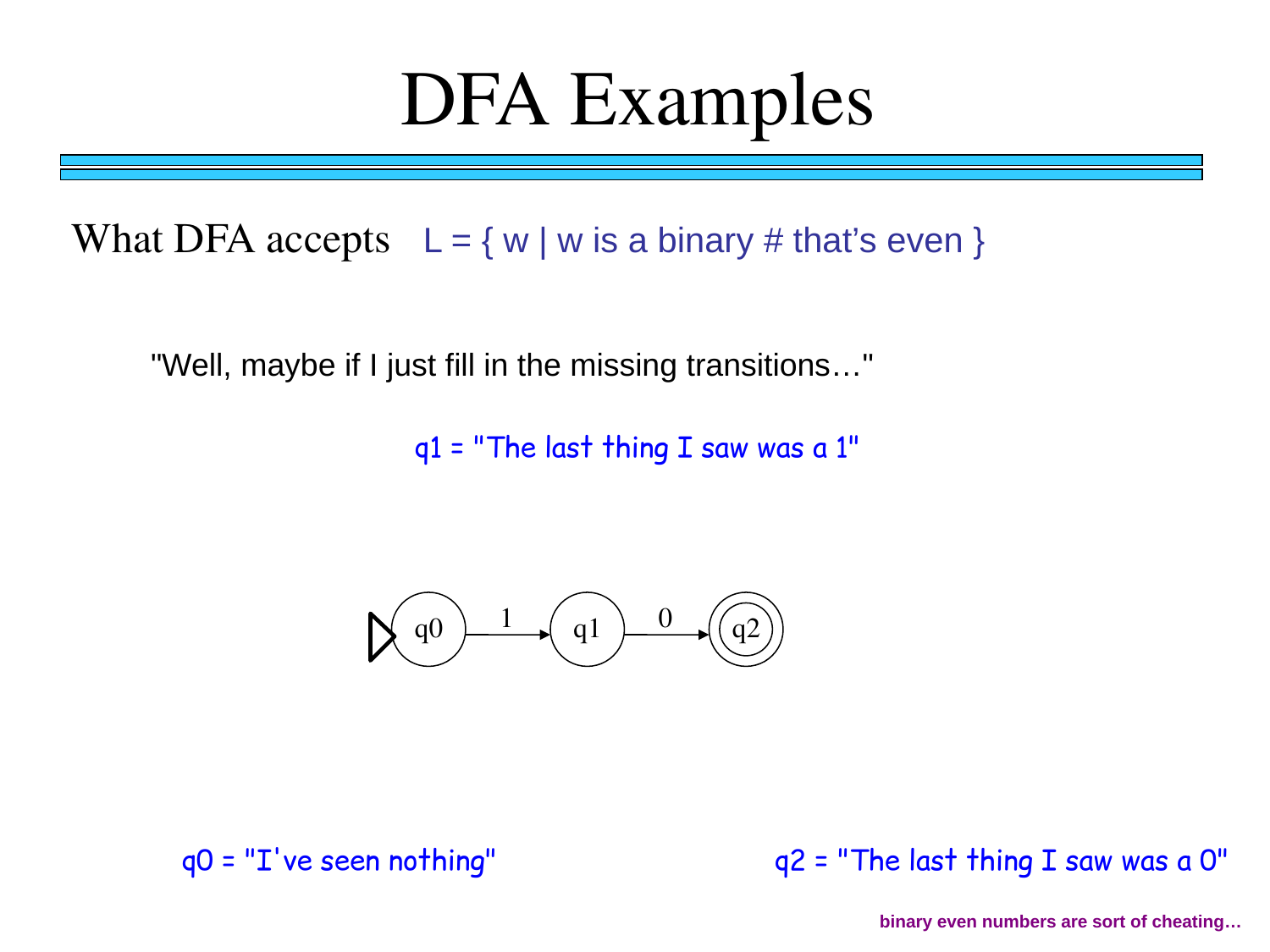

DFA Examples

What DFA accepts   L = { w | w is a binary # that’s even }
"Well, maybe if I just fill in the missing transitions…"
q1 = "The last thing I saw was a 1"

1

0

q0
q1

q2

q0 = "I've seen nothing"
q2 = "The last thing I saw was a 0"
binary even numbers are sort of cheating…